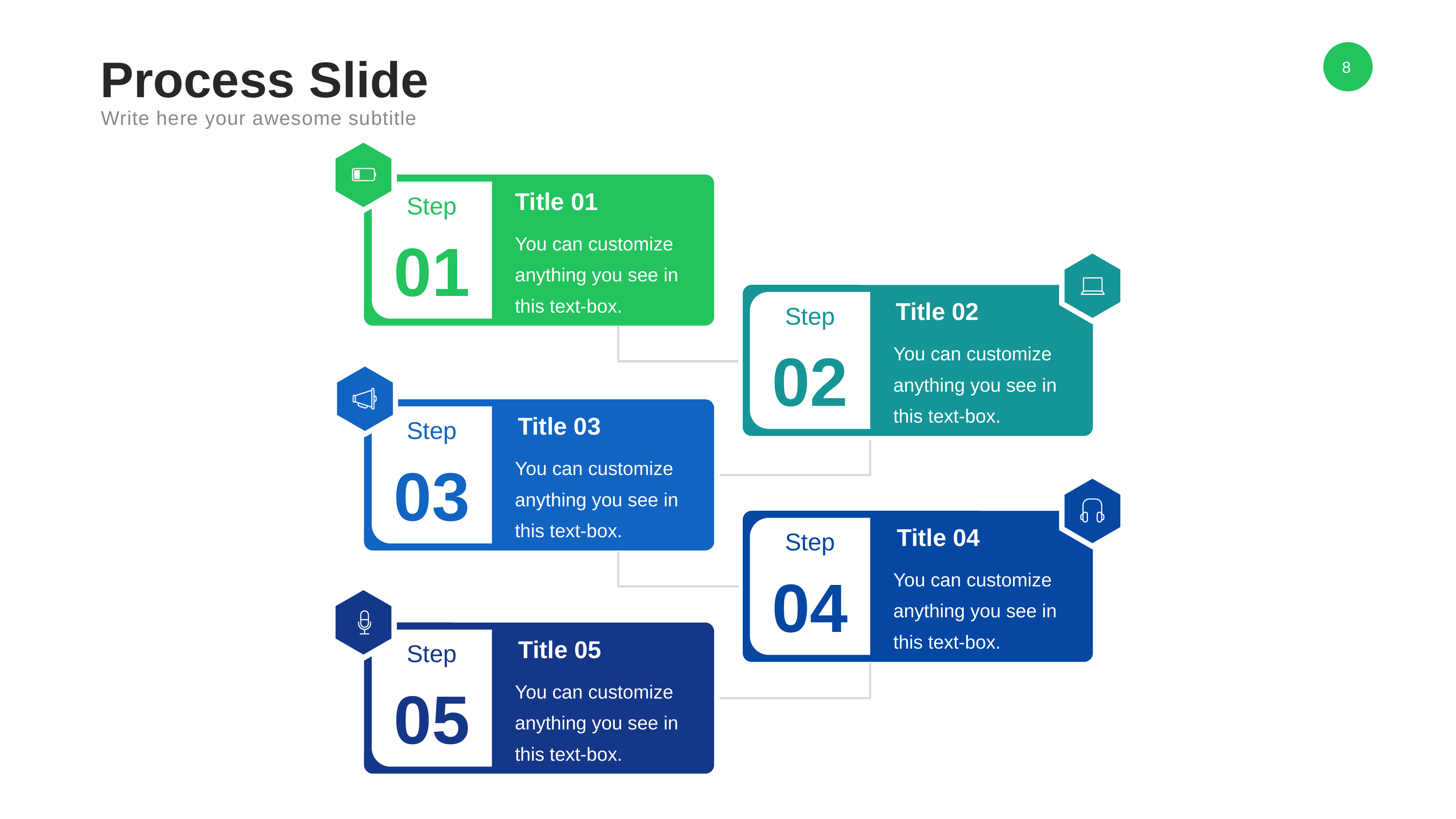

Process Slide
Write here your awesome subtitle

Title 01
Step

You can customize anything you see in this text-box.
01

Title 02
Step

You can customize anything you see in this text-box.
02

Title 03
Step

You can customize anything you see in this text-box.
03

Title 04
Step

You can customize anything you see in this text-box.
04

Title 05
Step

You can customize anything you see in this text-box.
05